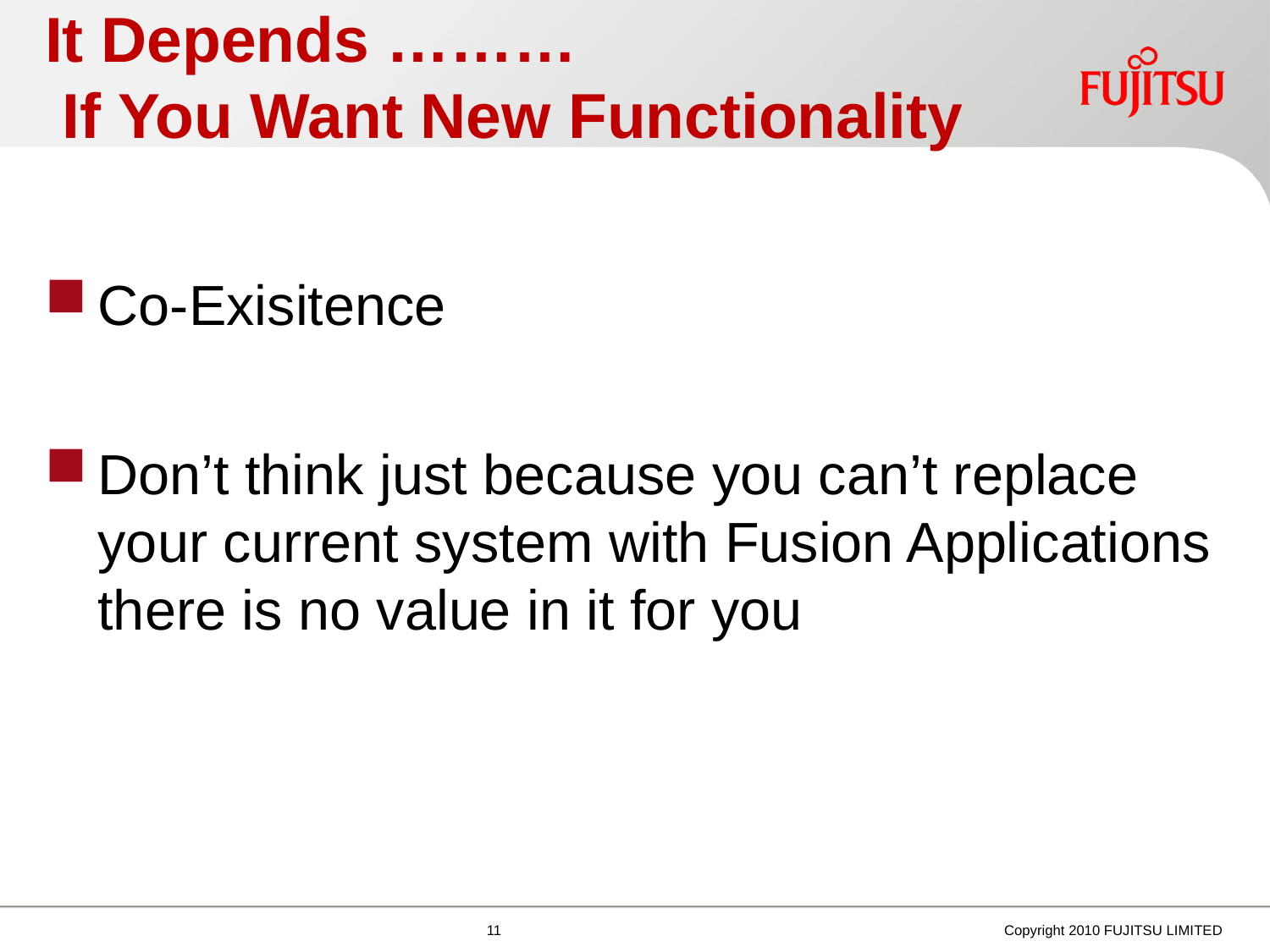

# It Depends ……… If You Want New Functionality

Co-Exisitence

Don’t think just because you can’t replace your current system with Fusion Applications there is no value in it for you

Copyright 2010 FUJITSU LIMITED
11